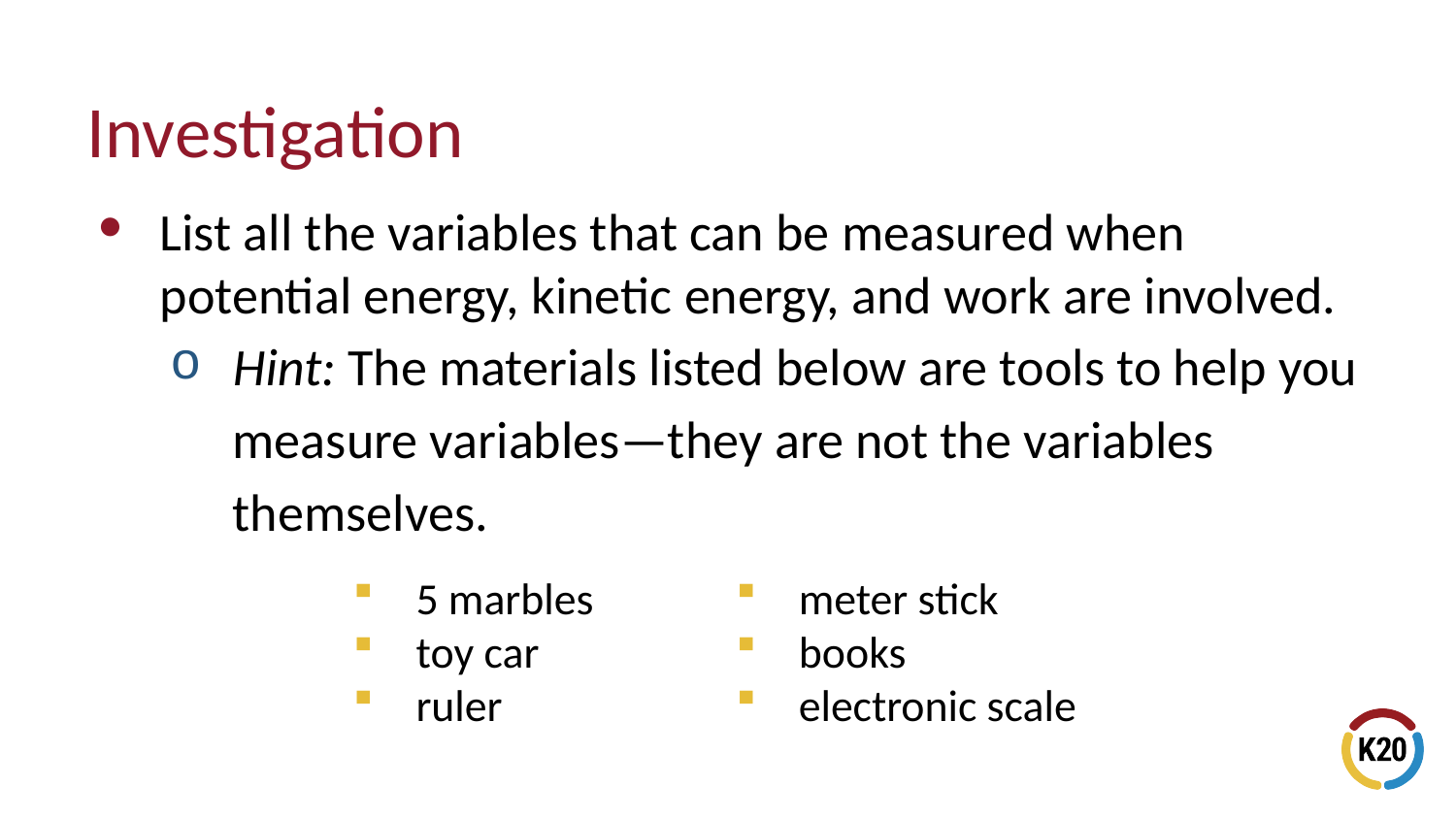

# Investigation
List all the variables that can be measured when potential energy, kinetic energy, and work are involved.
Hint: The materials listed below are tools to help you measure variables—they are not the variables themselves.

5 marbles
toy car
ruler

meter stick
books
electronic scale